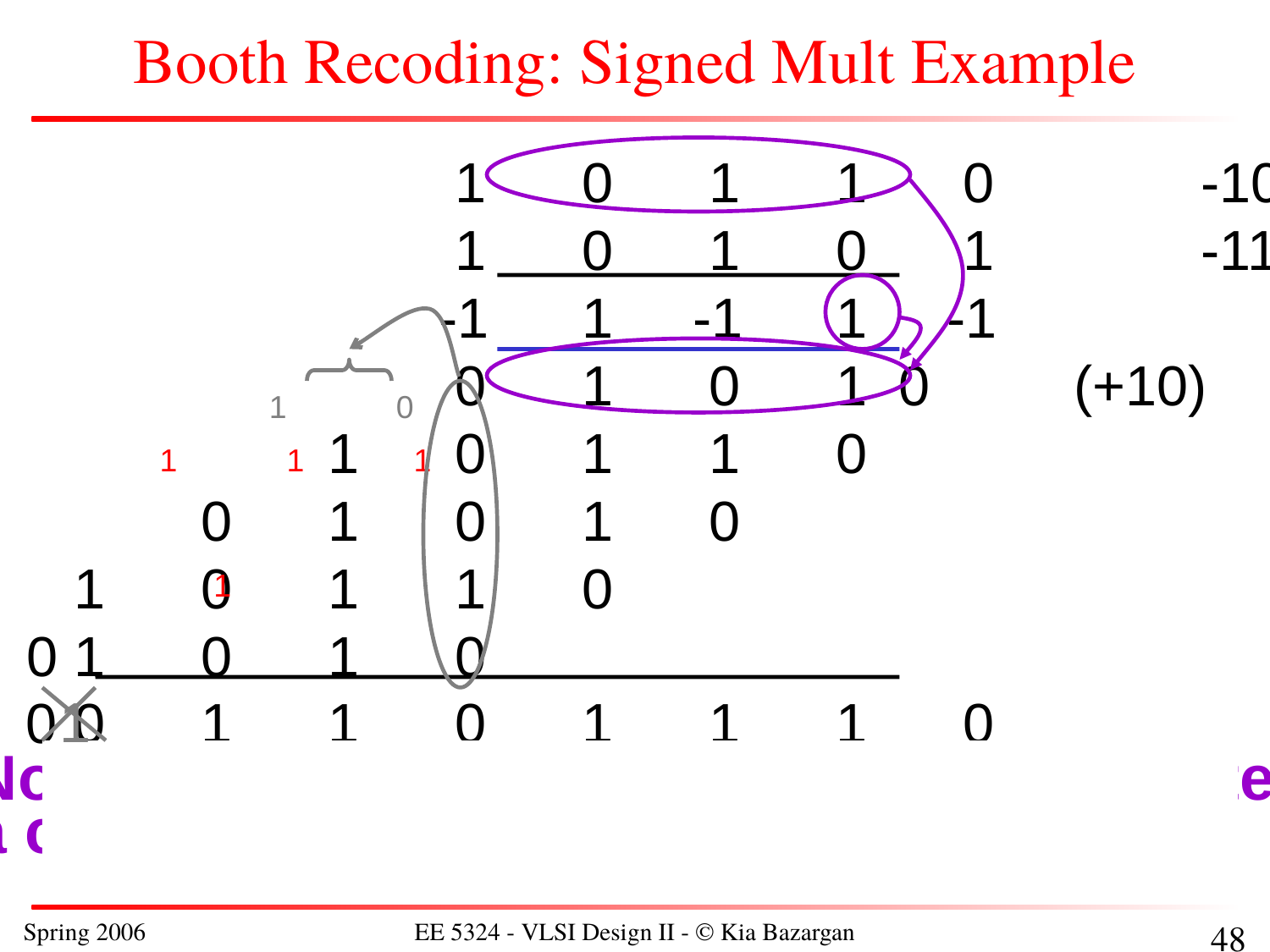

# Booth Recoding: Signed Mult Example

					 1	 0	 1	 1	 0		-10x
					 1	 0	 1	 0	 1		-11
					-1	 1	-1	 1	-1
					 0	 1	 0	 1  0		(+10)
				 1	 0	 1	 1	 0
			 0	 1	 0	 1	 0
		 1	 0	 1	 1	 0
 	 0	 1	 0	 1	 0
 0	 0	 0	 1	 1	 0	 1	 1	 1	 0

1	0

1	1	1
1

1

Note: the column which has ‘1111’ generates
a carry of ’10’ if calculating by hand
Spring 2006
EE 5324 - VLSI Design II - © Kia Bazargan
48